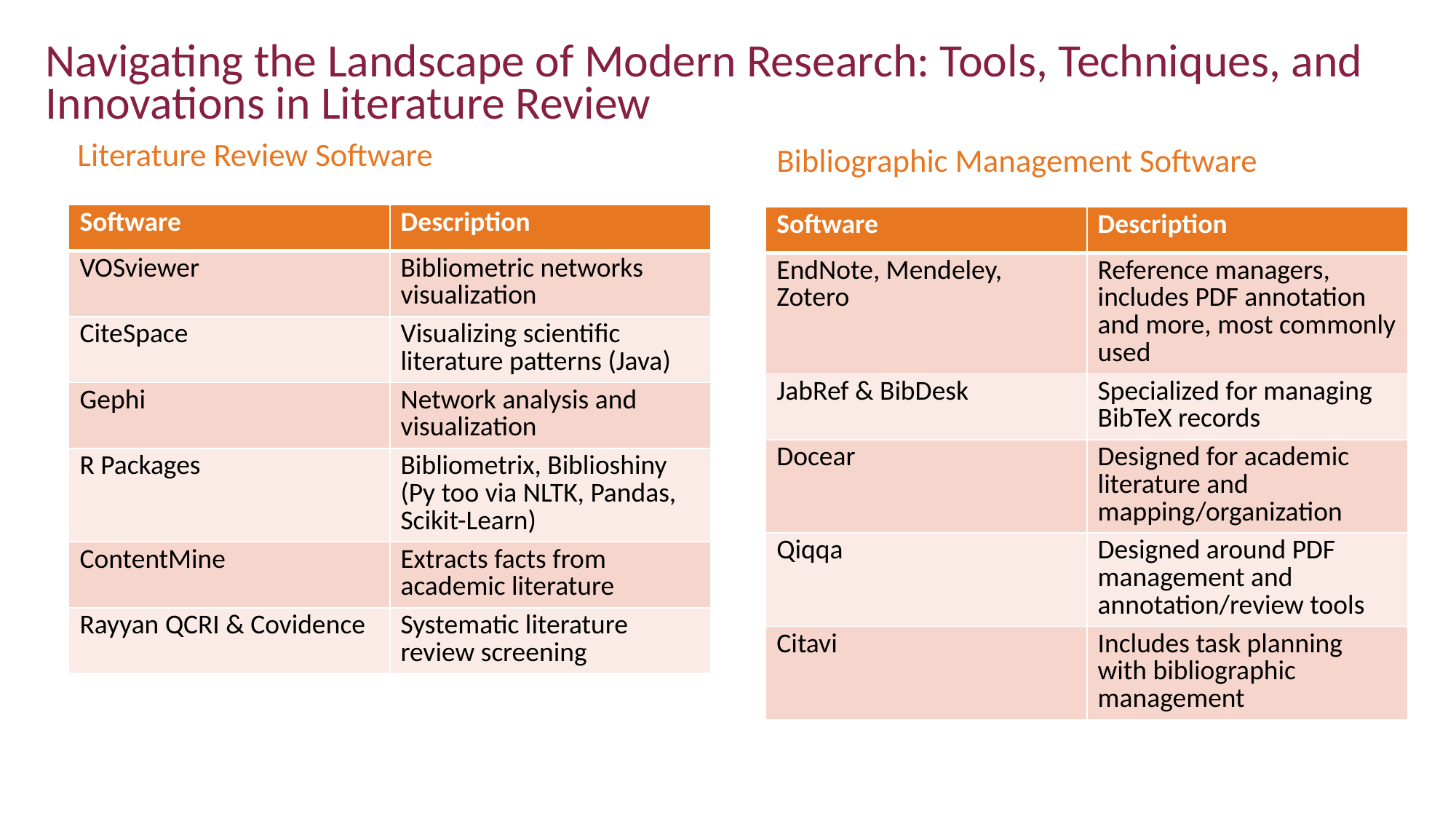

# Navigating the Landscape of Modern Research: Tools, Techniques, and Innovations in Literature Review
Literature Review Software
Bibliographic Management Software
| Software | Description |
| --- | --- |
| VOSviewer | Bibliometric networks visualization |
| CiteSpace | Visualizing scientific literature patterns (Java) |
| Gephi | Network analysis and visualization |
| R Packages | Bibliometrix, Biblioshiny (Py too via NLTK, Pandas, Scikit-Learn) |
| ContentMine | Extracts facts from academic literature |
| Rayyan QCRI & Covidence | Systematic literature review screening |
| Software | Description |
| --- | --- |
| EndNote, Mendeley, Zotero | Reference managers, includes PDF annotation and more, most commonly used |
| JabRef & BibDesk | Specialized for managing BibTeX records |
| Docear | Designed for academic literature and mapping/organization |
| Qiqqa | Designed around PDF management and annotation/review tools |
| Citavi | Includes task planning with bibliographic management |